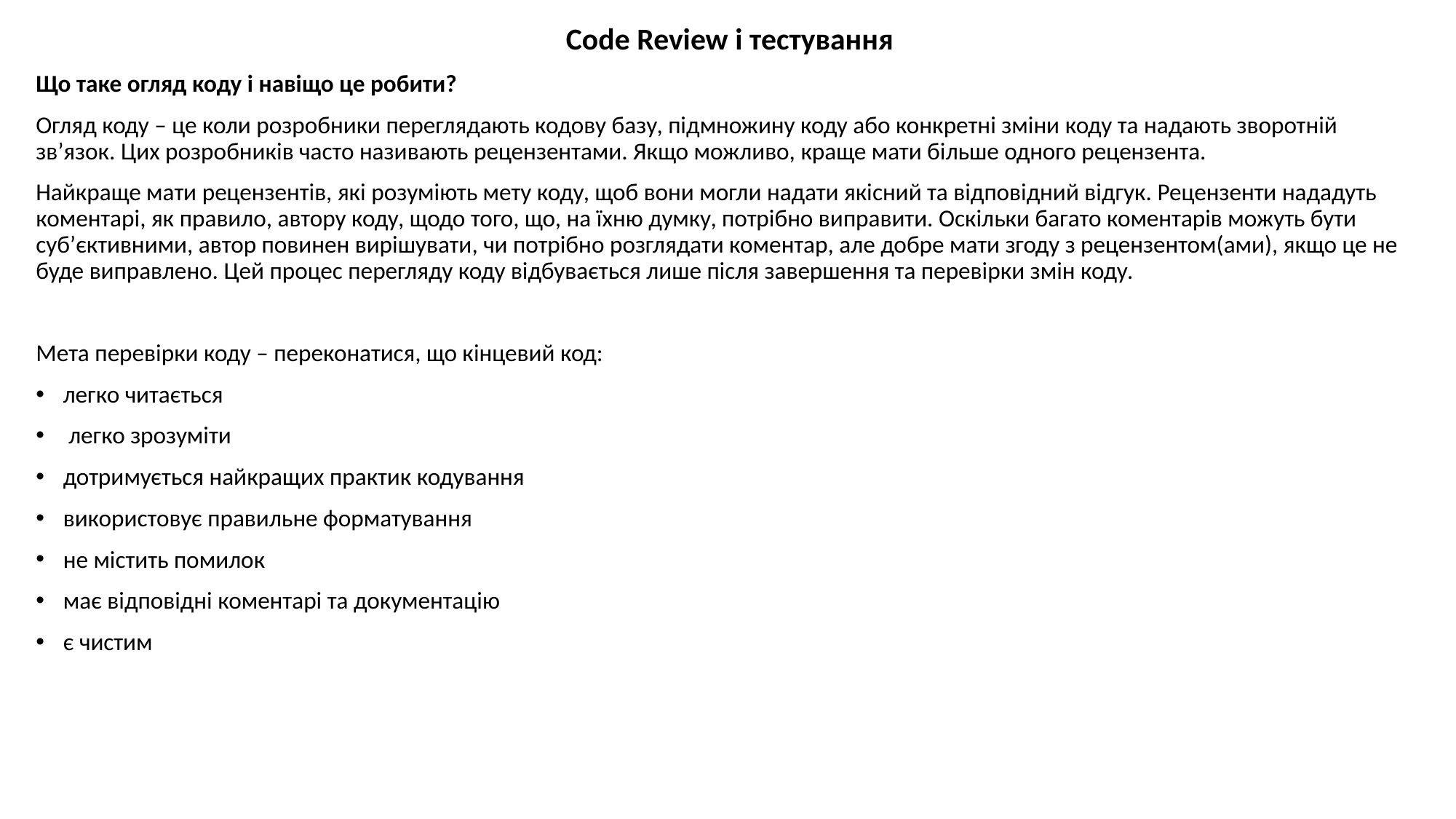

Code Review і тестування
Що таке огляд коду і навіщо це робити?
Огляд коду – це коли розробники переглядають кодову базу, підмножину коду або конкретні зміни коду та надають зворотній зв’язок. Цих розробників часто називають рецензентами. Якщо можливо, краще мати більше одного рецензента.
Найкраще мати рецензентів, які розуміють мету коду, щоб вони могли надати якісний та відповідний відгук. Рецензенти нададуть коментарі, як правило, автору коду, щодо того, що, на їхню думку, потрібно виправити. Оскільки багато коментарів можуть бути суб’єктивними, автор повинен вирішувати, чи потрібно розглядати коментар, але добре мати згоду з рецензентом(ами), якщо це не буде виправлено. Цей процес перегляду коду відбувається лише після завершення та перевірки змін коду.

Мета перевірки коду – переконатися, що кінцевий код:
легко читається
 легко зрозуміти
дотримується найкращих практик кодування
використовує правильне форматування
не містить помилок
має відповідні коментарі та документацію
є чистим